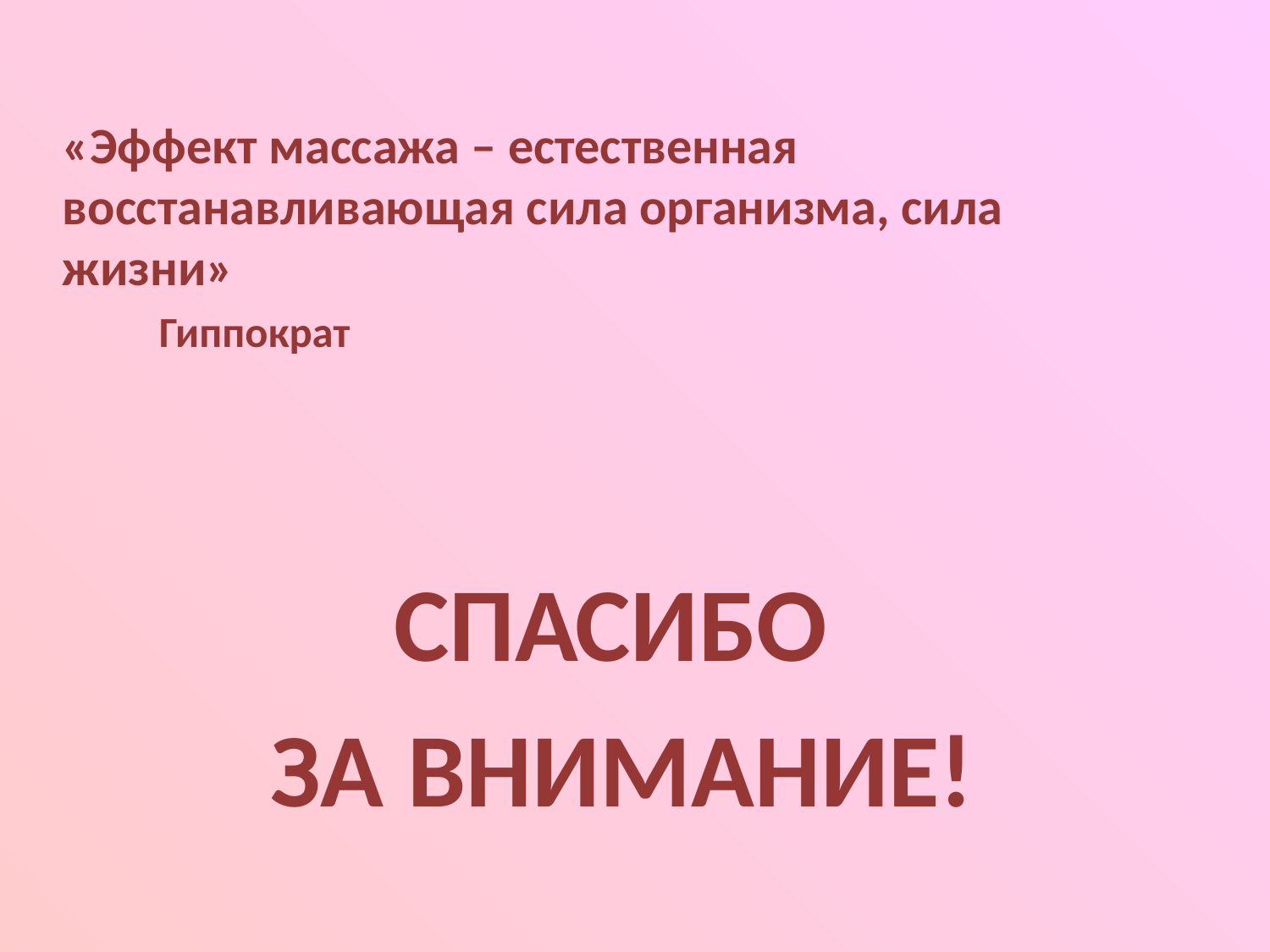

«Эффект массажа – естественная восстанавливающая сила организма, сила жизни»
							Гиппократ

СПАСИБО
ЗА ВНИМАНИЕ!